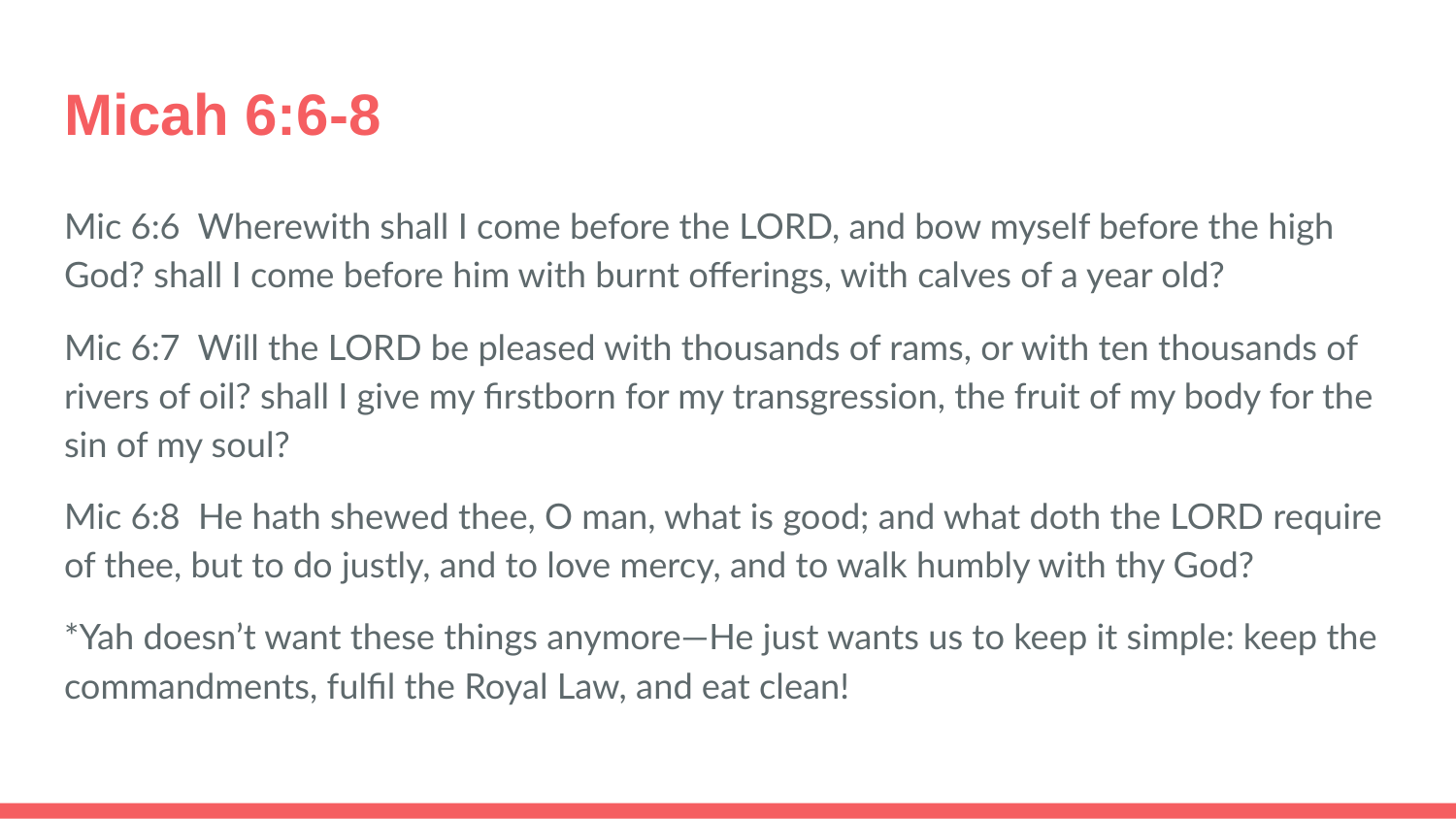

# Micah 6:6-8
Mic 6:6  Wherewith shall I come before the LORD, and bow myself before the high God? shall I come before him with burnt offerings, with calves of a year old?
Mic 6:7  Will the LORD be pleased with thousands of rams, or with ten thousands of rivers of oil? shall I give my firstborn for my transgression, the fruit of my body for the sin of my soul?
Mic 6:8  He hath shewed thee, O man, what is good; and what doth the LORD require of thee, but to do justly, and to love mercy, and to walk humbly with thy God?
*Yah doesn’t want these things anymore—He just wants us to keep it simple: keep the commandments, fulfil the Royal Law, and eat clean!